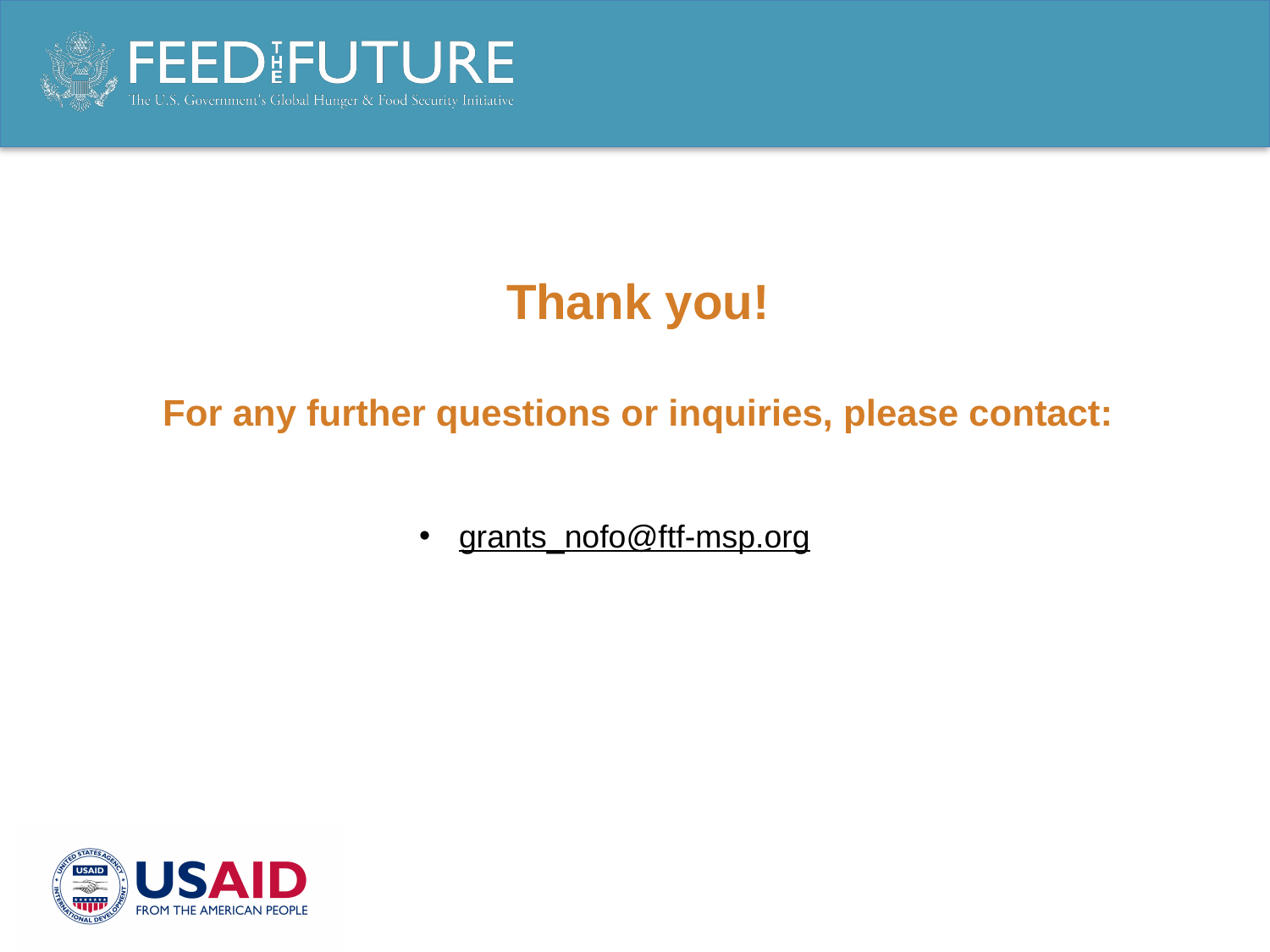

Thank you!

For any further questions or inquiries, please contact:
grants_nofo@ftf-msp.org